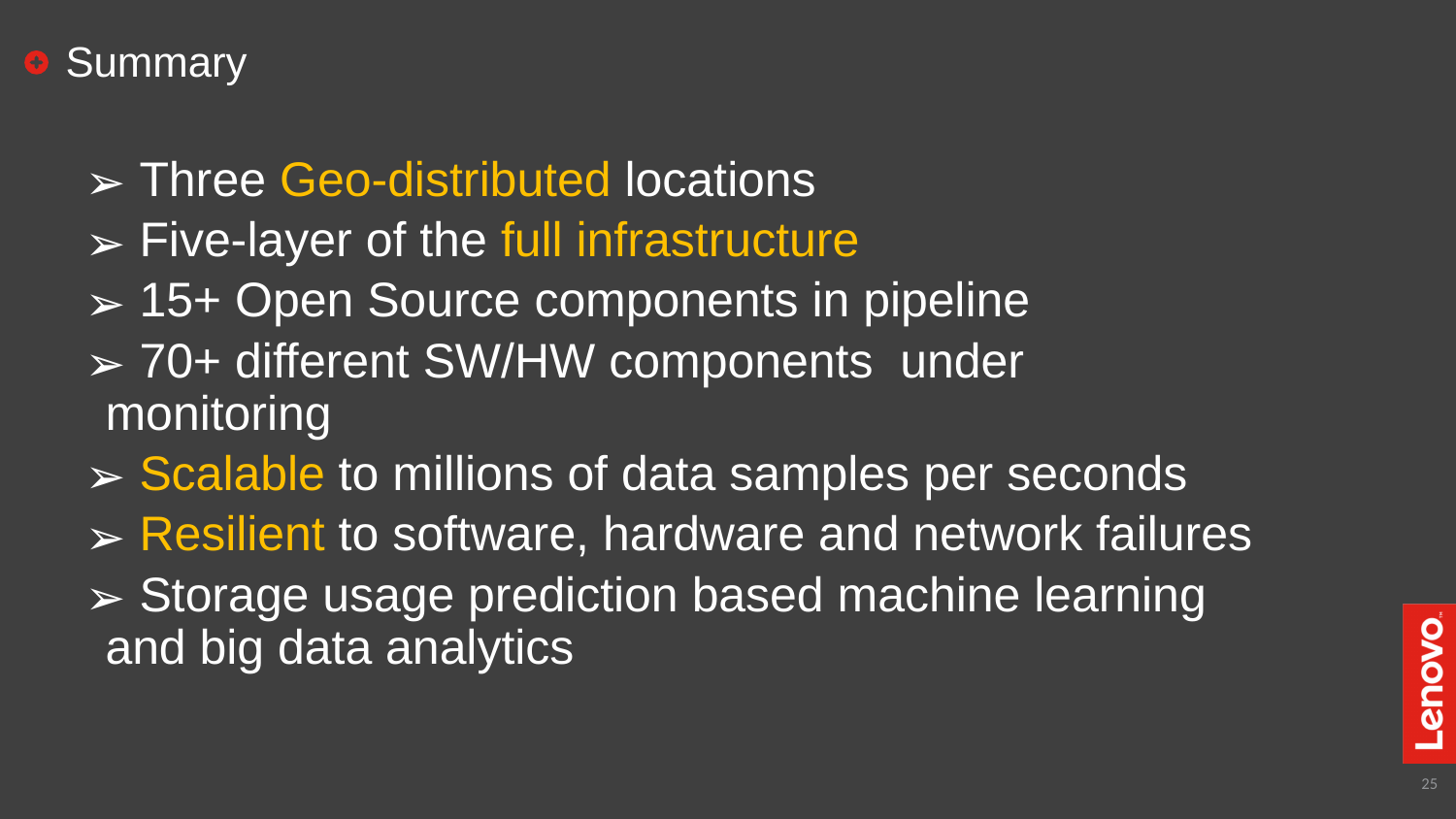

# Summary
 Three Geo-distributed locations
 Five-layer of the full infrastructure
 15+ Open Source components in pipeline
 70+ different SW/HW components  under monitoring
 Scalable to millions of data samples per seconds
 Resilient to software, hardware and network failures
 Storage usage prediction based machine learning and big data analytics